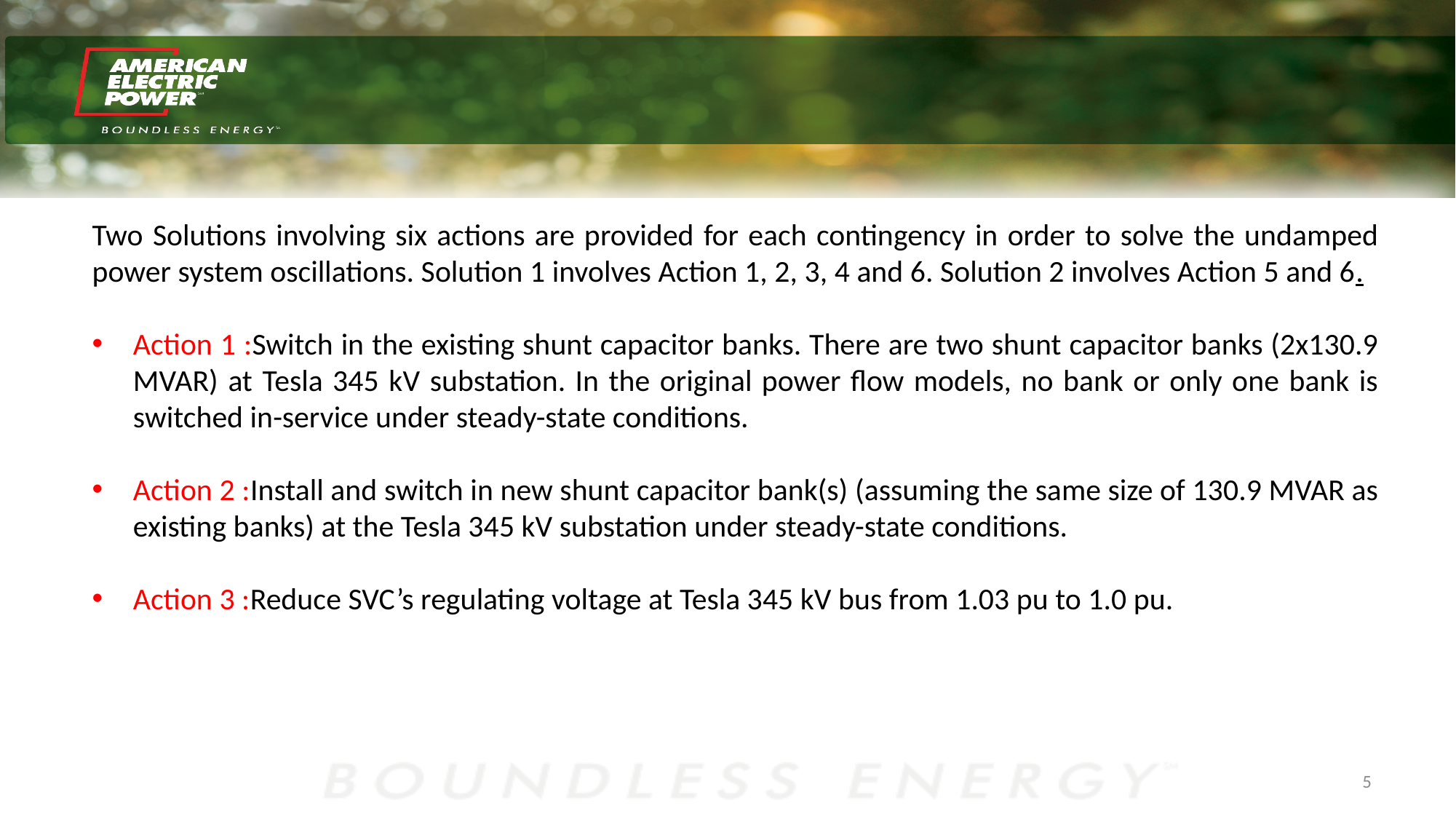

Two Solutions involving six actions are provided for each contingency in order to solve the undamped power system oscillations. Solution 1 involves Action 1, 2, 3, 4 and 6. Solution 2 involves Action 5 and 6.

Action 1 :Switch in the existing shunt capacitor banks. There are two shunt capacitor banks (2x130.9 MVAR) at Tesla 345 kV substation. In the original power flow models, no bank or only one bank is switched in-service under steady-state conditions.

Action 2 :Install and switch in new shunt capacitor bank(s) (assuming the same size of 130.9 MVAR as existing banks) at the Tesla 345 kV substation under steady-state conditions.

Action 3 :Reduce SVC’s regulating voltage at Tesla 345 kV bus from 1.03 pu to 1.0 pu.

5